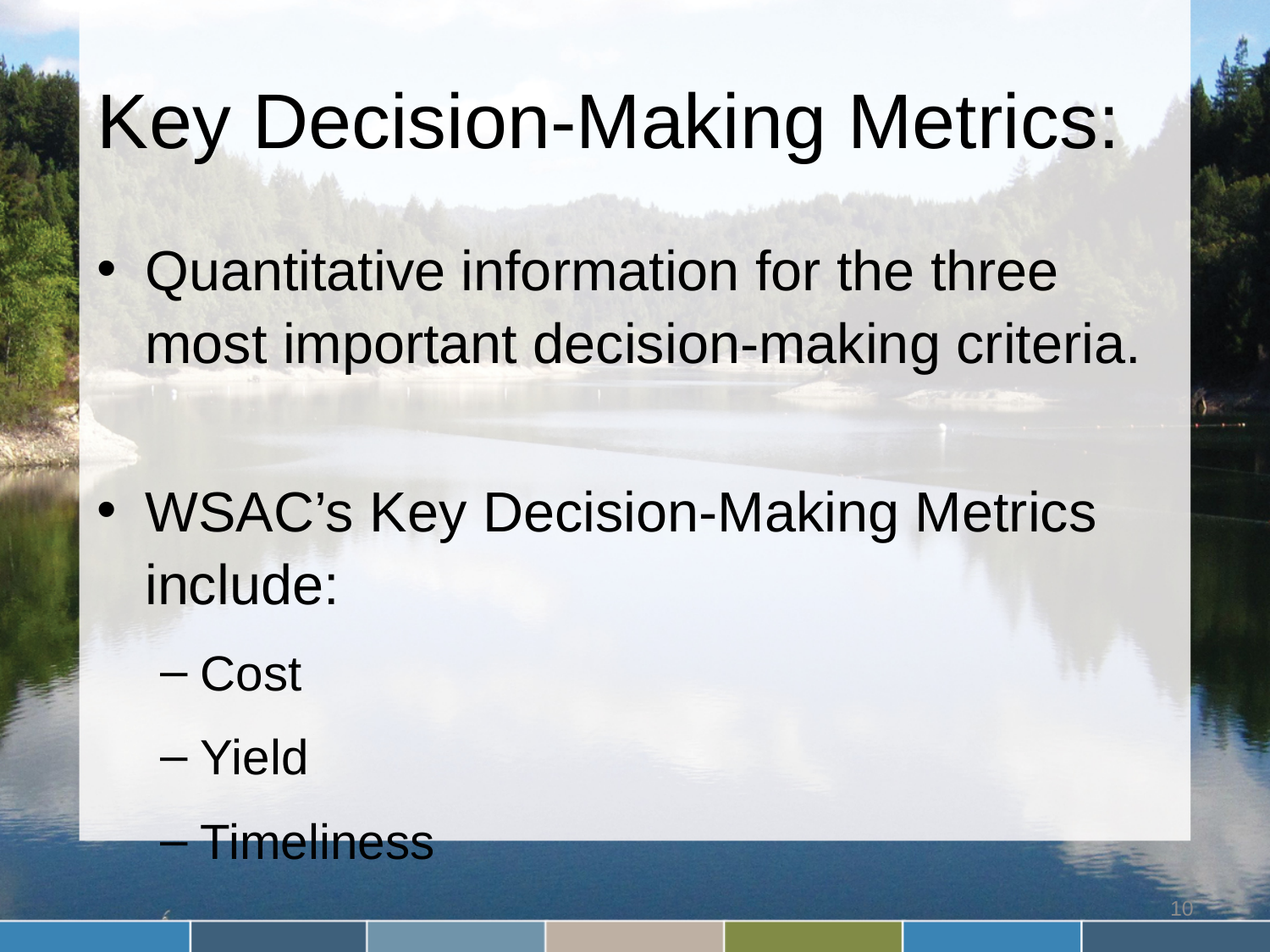

# Key Decision-Making Metrics:
Quantitative information for the three most important decision-making criteria.
WSAC’s Key Decision-Making Metrics include:
Cost
Yield
Timeliness

10